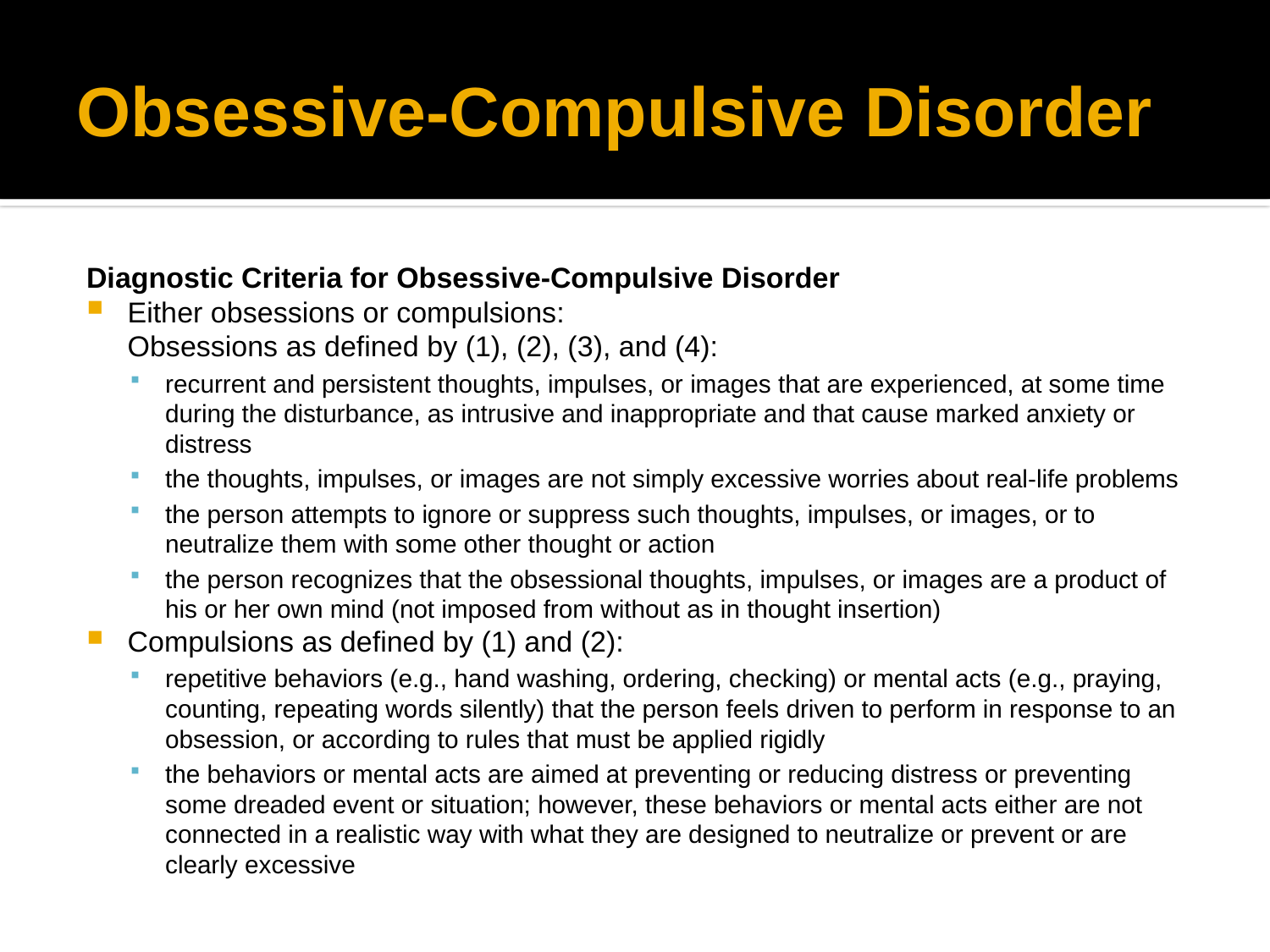

# Obsessive-Compulsive Disorder
Diagnostic Criteria for Obsessive-Compulsive Disorder
Either obsessions or compulsions:
Obsessions as defined by (1), (2), (3), and (4):
recurrent and persistent thoughts, impulses, or images that are experienced, at some time during the disturbance, as intrusive and inappropriate and that cause marked anxiety or distress
the thoughts, impulses, or images are not simply excessive worries about real-life problems
the person attempts to ignore or suppress such thoughts, impulses, or images, or to neutralize them with some other thought or action
the person recognizes that the obsessional thoughts, impulses, or images are a product of his or her own mind (not imposed from without as in thought insertion)
Compulsions as defined by (1) and (2):
repetitive behaviors (e.g., hand washing, ordering, checking) or mental acts (e.g., praying, counting, repeating words silently) that the person feels driven to perform in response to an obsession, or according to rules that must be applied rigidly
the behaviors or mental acts are aimed at preventing or reducing distress or preventing some dreaded event or situation; however, these behaviors or mental acts either are not connected in a realistic way with what they are designed to neutralize or prevent or are clearly excessive